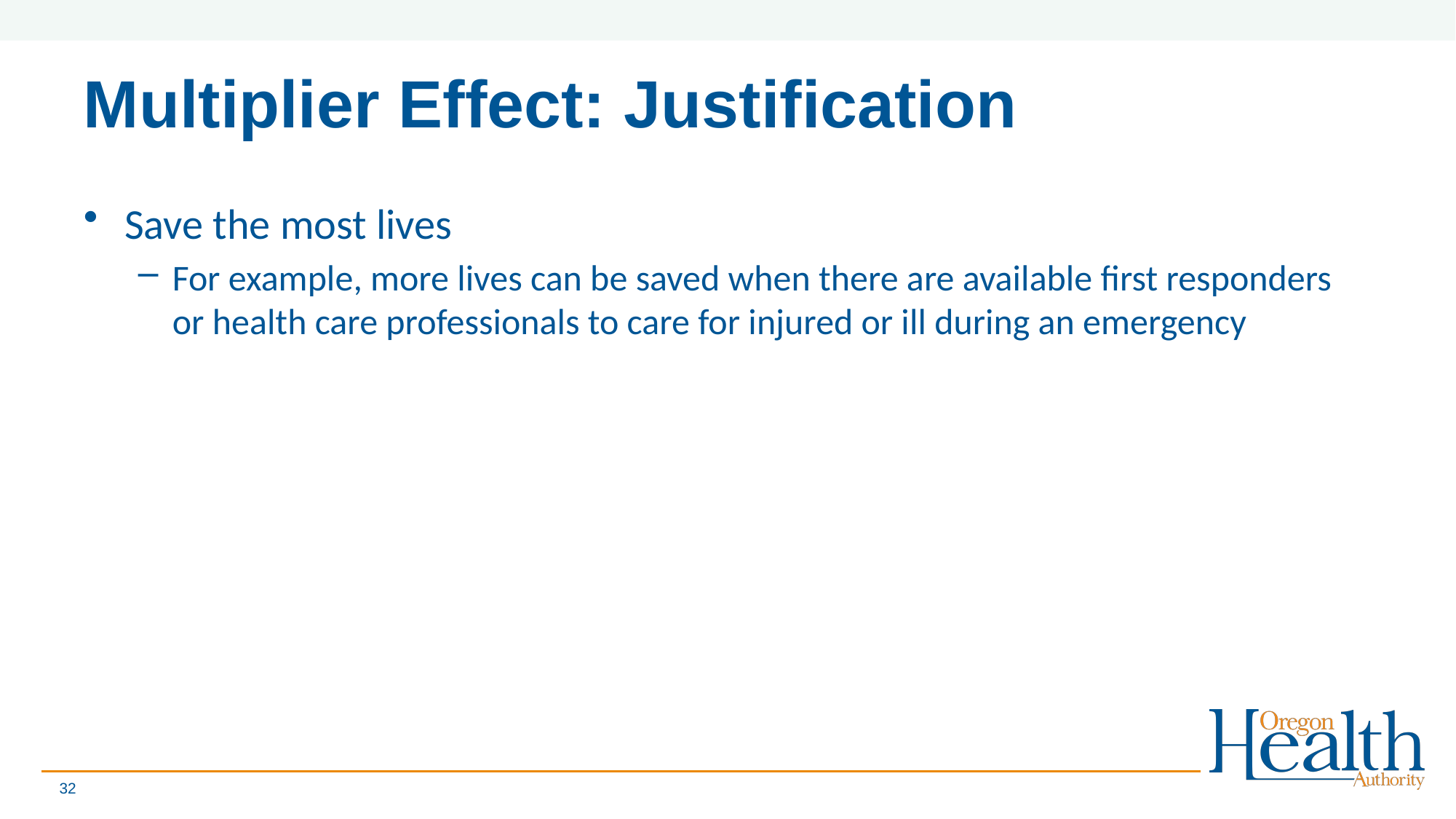

# Multiplier Effect: Justification
Save the most lives
For example, more lives can be saved when there are available first responders or health care professionals to care for injured or ill during an emergency
32